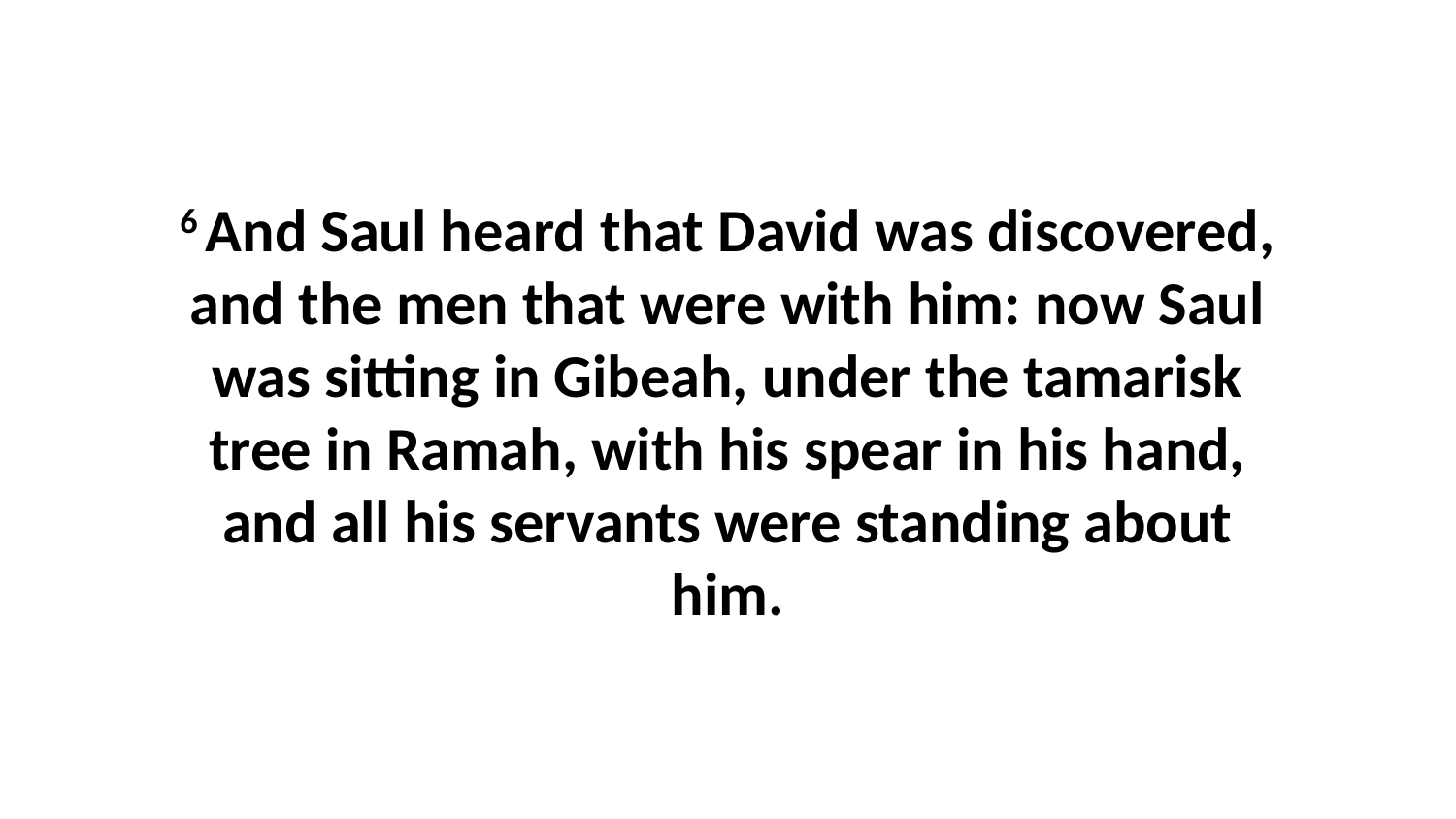

6 And Saul heard that David was discovered, and the men that were with him: now Saul was sitting in Gibeah, under the tamarisk tree in Ramah, with his spear in his hand, and all his servants were standing about him.